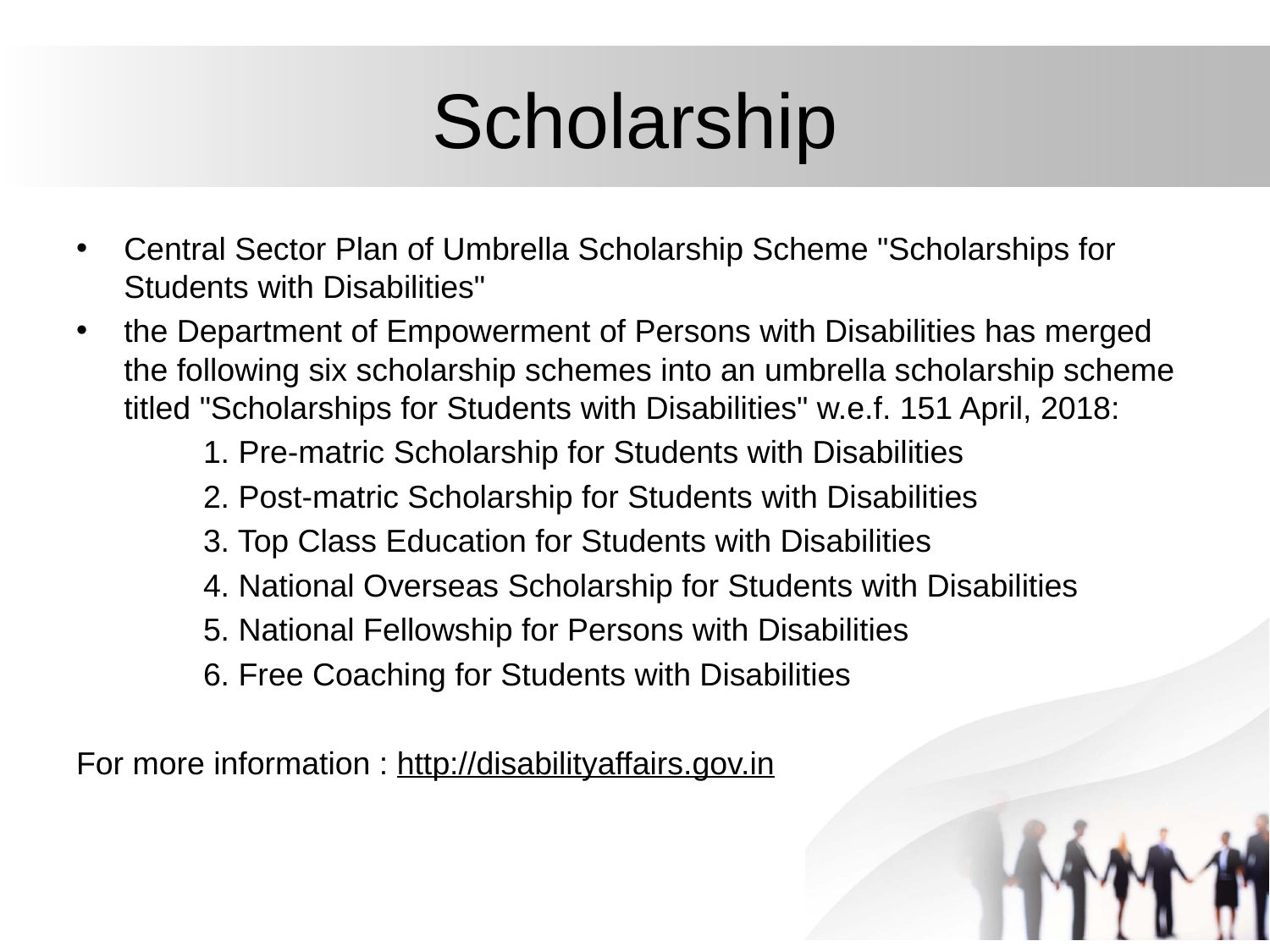

# Scholarship
Central Sector Plan of Umbrella Scholarship Scheme "Scholarships for Students with Disabilities"
the Department of Empowerment of Persons with Disabilities has merged the following six scholarship schemes into an umbrella scholarship scheme titled "Scholarships for Students with Disabilities" w.e.f. 151 April, 2018:
	1. Pre-matric Scholarship for Students with Disabilities
	2. Post-matric Scholarship for Students with Disabilities
	3. Top Class Education for Students with Disabilities
	4. National Overseas Scholarship for Students with Disabilities
	5. National Fellowship for Persons with Disabilities
	6. Free Coaching for Students with Disabilities

For more information : http://disabilityaffairs.gov.in